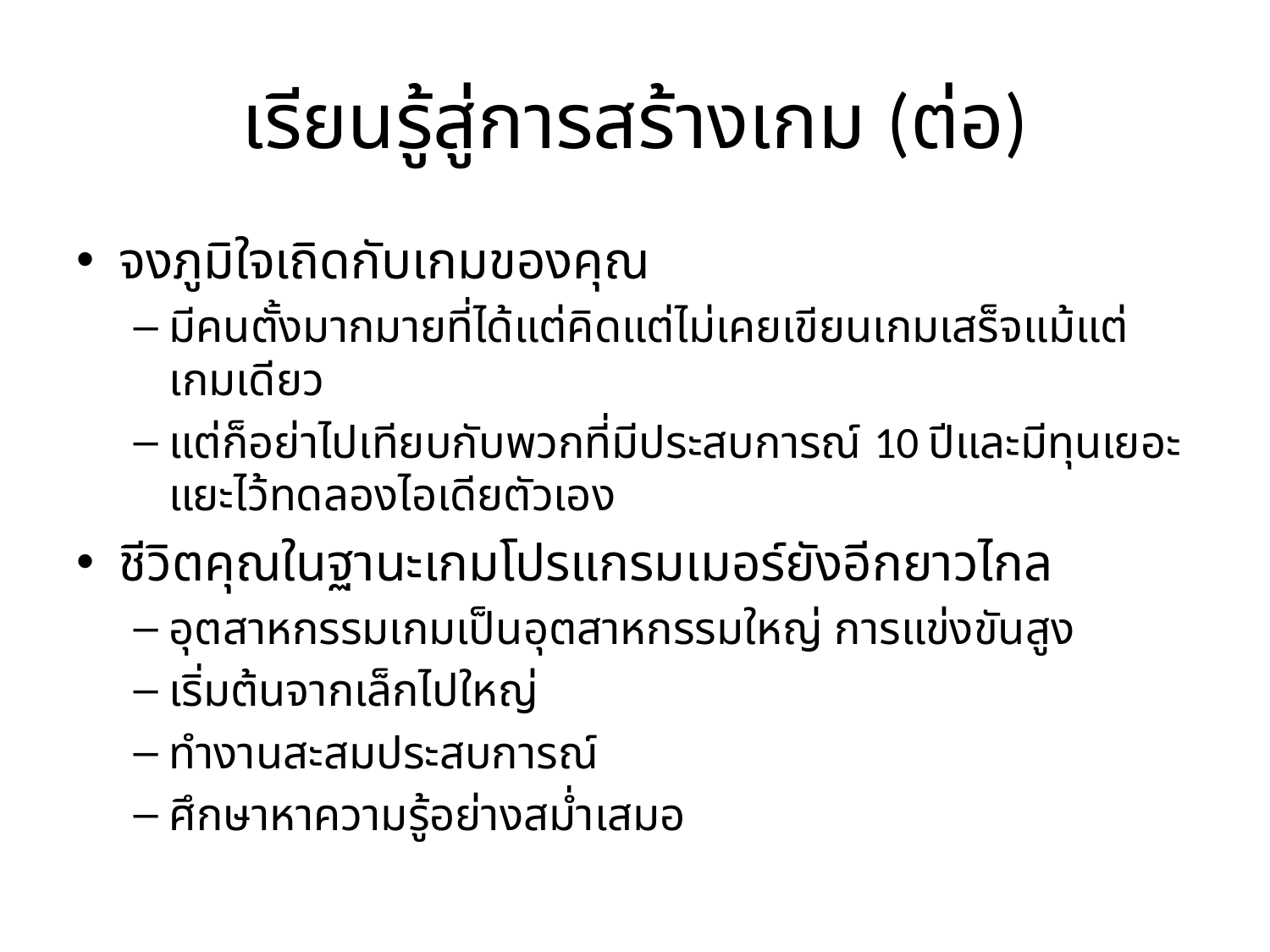

# เรียนรู้สู่การสร้างเกม (ต่อ)
จงภูมิใจเถิดกับเกมของคุณ
มีคนตั้งมากมายที่ได้แต่คิดแต่ไม่เคยเขียนเกมเสร็จแม้แต่เกมเดียว
แต่ก็อย่าไปเทียบกับพวกที่มีประสบการณ์ 10 ปีและมีทุนเยอะแยะไว้ทดลองไอเดียตัวเอง
ชีวิตคุณในฐานะเกมโปรแกรมเมอร์ยังอีกยาวไกล
อุตสาหกรรมเกมเป็นอุตสาหกรรมใหญ่ การแข่งขันสูง
เริ่มต้นจากเล็กไปใหญ่
ทำงานสะสมประสบการณ์
ศึกษาหาความรู้อย่างสม่ำเสมอ